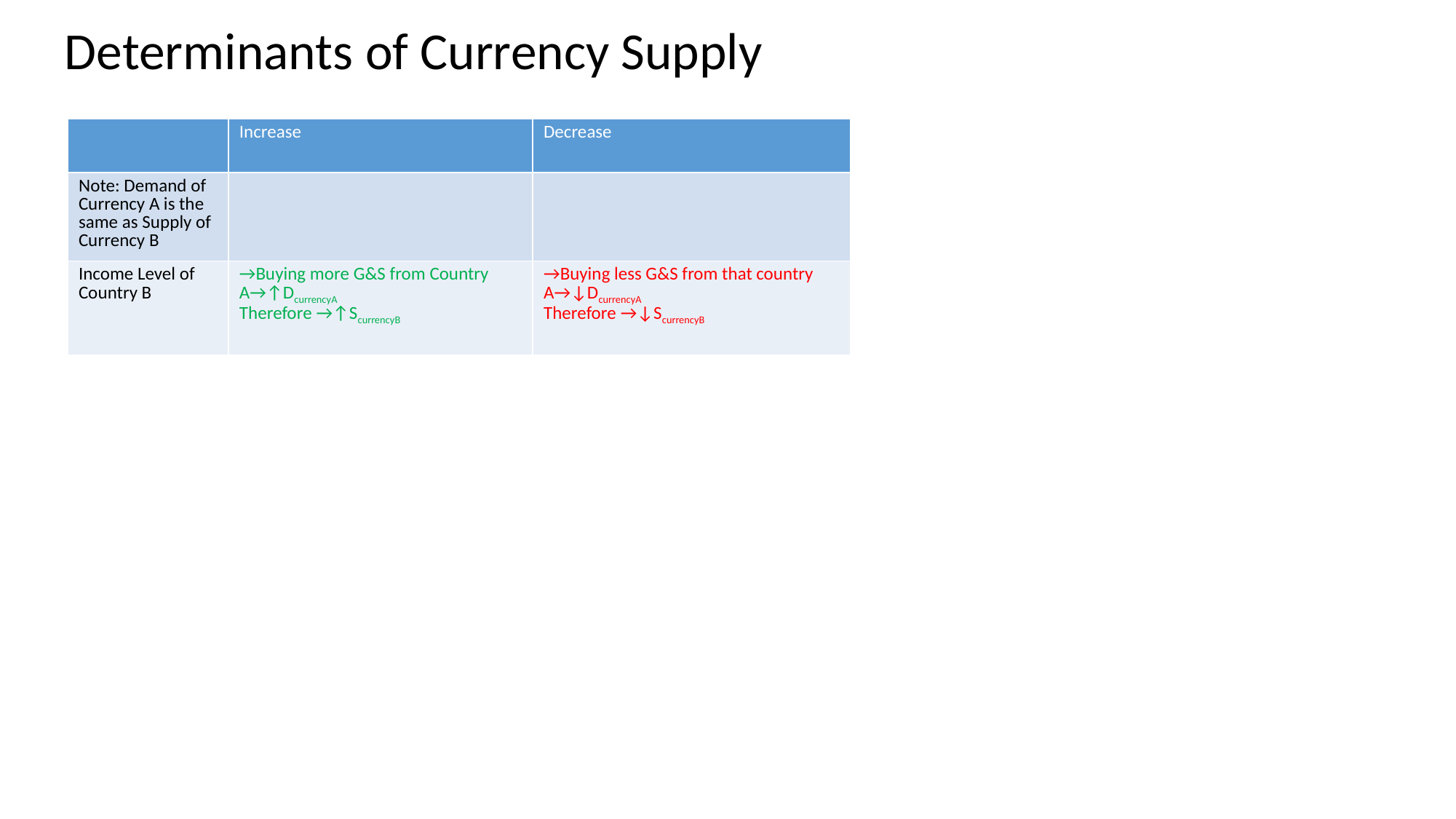

# Determinants of Currency Supply
|  | Increase | Decrease |
| --- | --- | --- |
| Note: Demand of Currency A is the same as Supply of Currency B |  |  |
| Income Level of Country B | →Buying more G&S from Country A→↑DcurrencyA Therefore →↑ScurrencyB | →Buying less G&S from that country A→↓DcurrencyA Therefore →↓ScurrencyB |